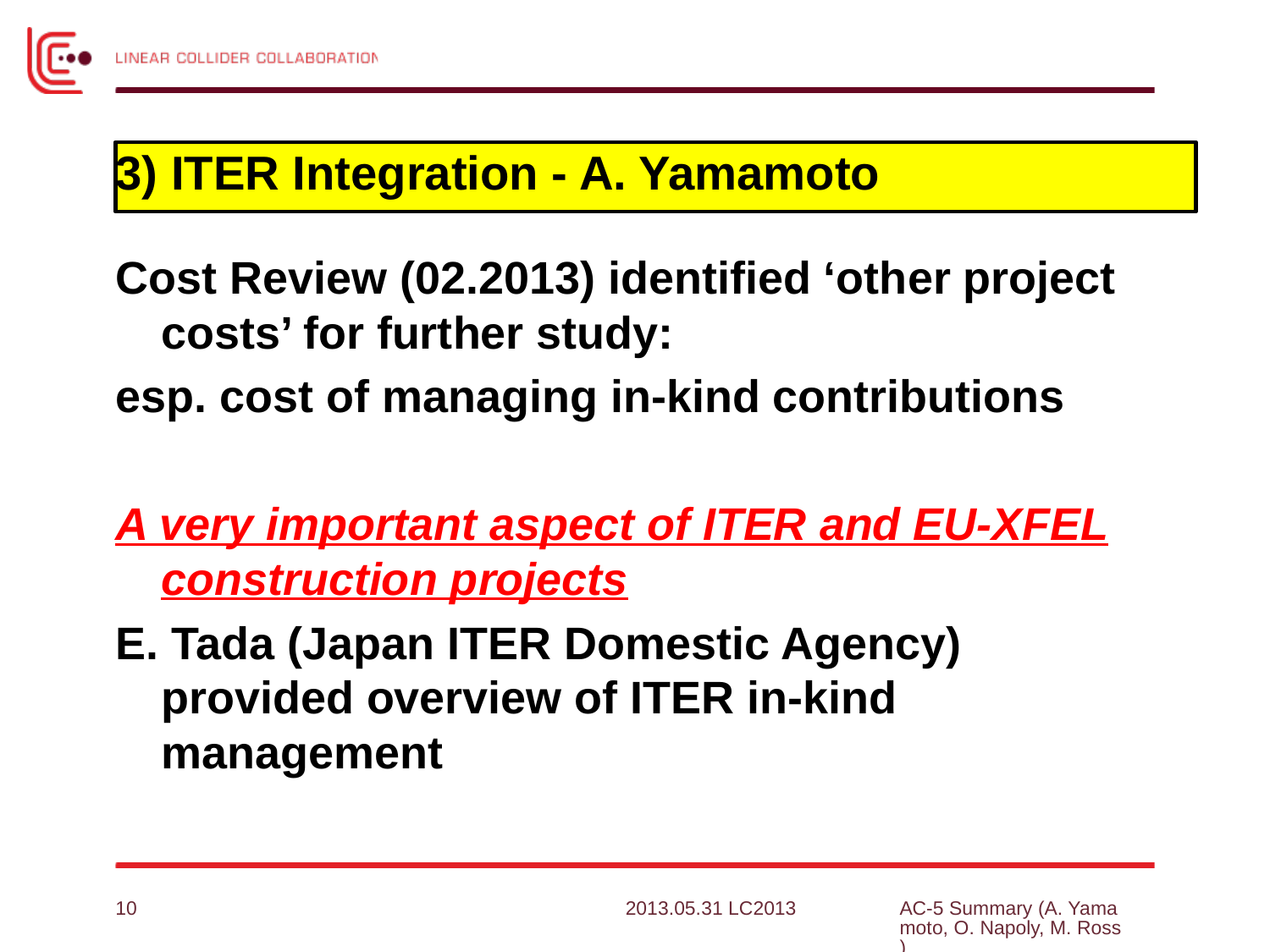

# 3) ITER Integration - A. Yamamoto
Cost Review (02.2013) identified ‘other project costs’ for further study:
esp. cost of managing in-kind contributions

A very important aspect of ITER and EU-XFEL construction projects
E. Tada (Japan ITER Domestic Agency) provided overview of ITER in-kind management
10
2013.05.31 LC2013
AC-5 Summary (A. Yamamoto, O. Napoly, M. Ross)